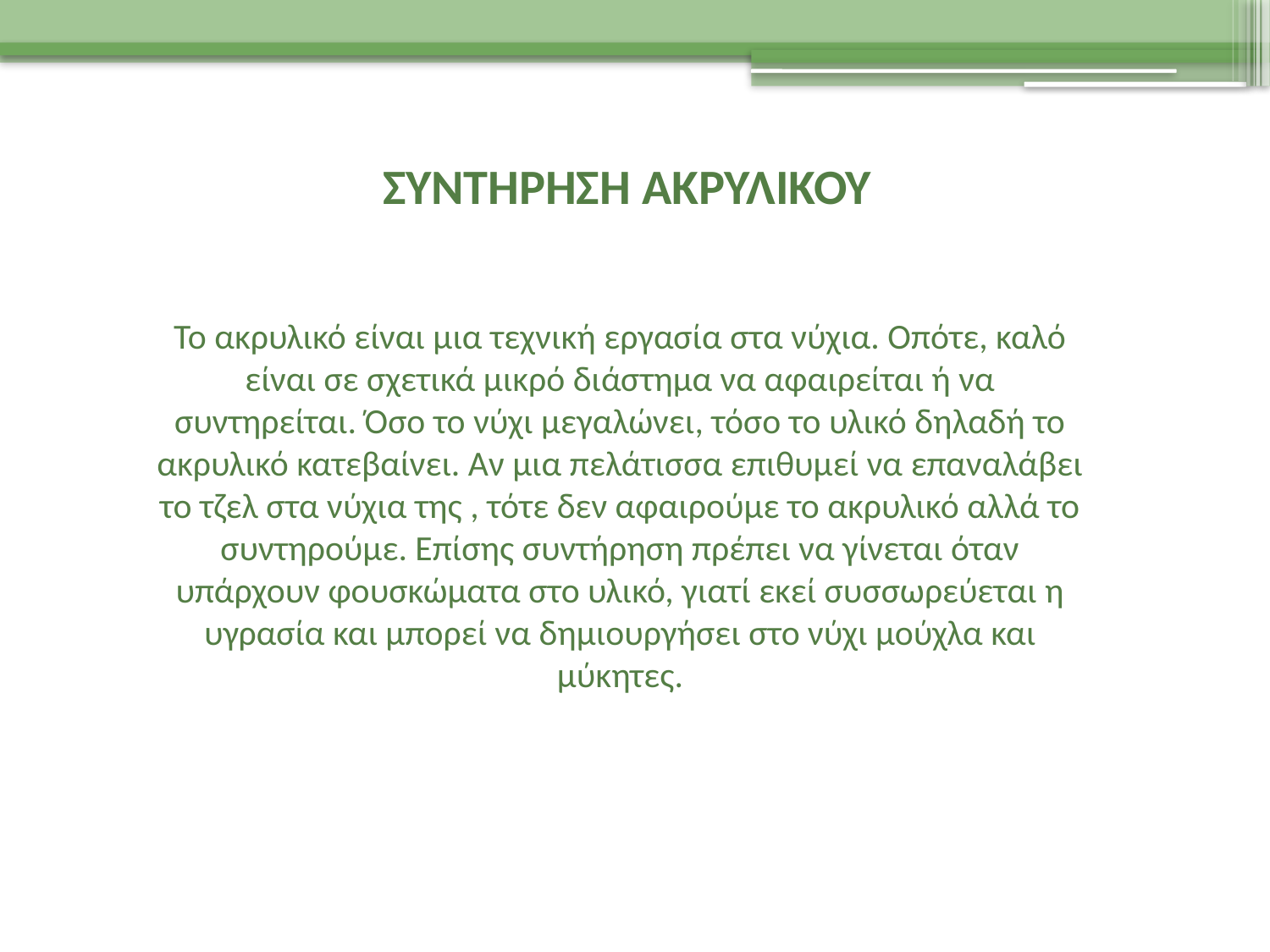

ΣΥΝΤΗΡΗΣΗ ΑΚΡΥΛΙΚΟΥ
Το ακρυλικό είναι μια τεχνική εργασία στα νύχια. Οπότε, καλό είναι σε σχετικά μικρό διάστημα να αφαιρείται ή να συντηρείται. Όσο το νύχι μεγαλώνει, τόσο το υλικό δηλαδή το ακρυλικό κατεβαίνει. Αν μια πελάτισσα επιθυμεί να επαναλάβει το τζελ στα νύχια της , τότε δεν αφαιρούμε το ακρυλικό αλλά το συντηρούμε. Επίσης συντήρηση πρέπει να γίνεται όταν υπάρχουν φουσκώματα στο υλικό, γιατί εκεί συσσωρεύεται η υγρασία και μπορεί να δημιουργήσει στο νύχι μούχλα και μύκητες.